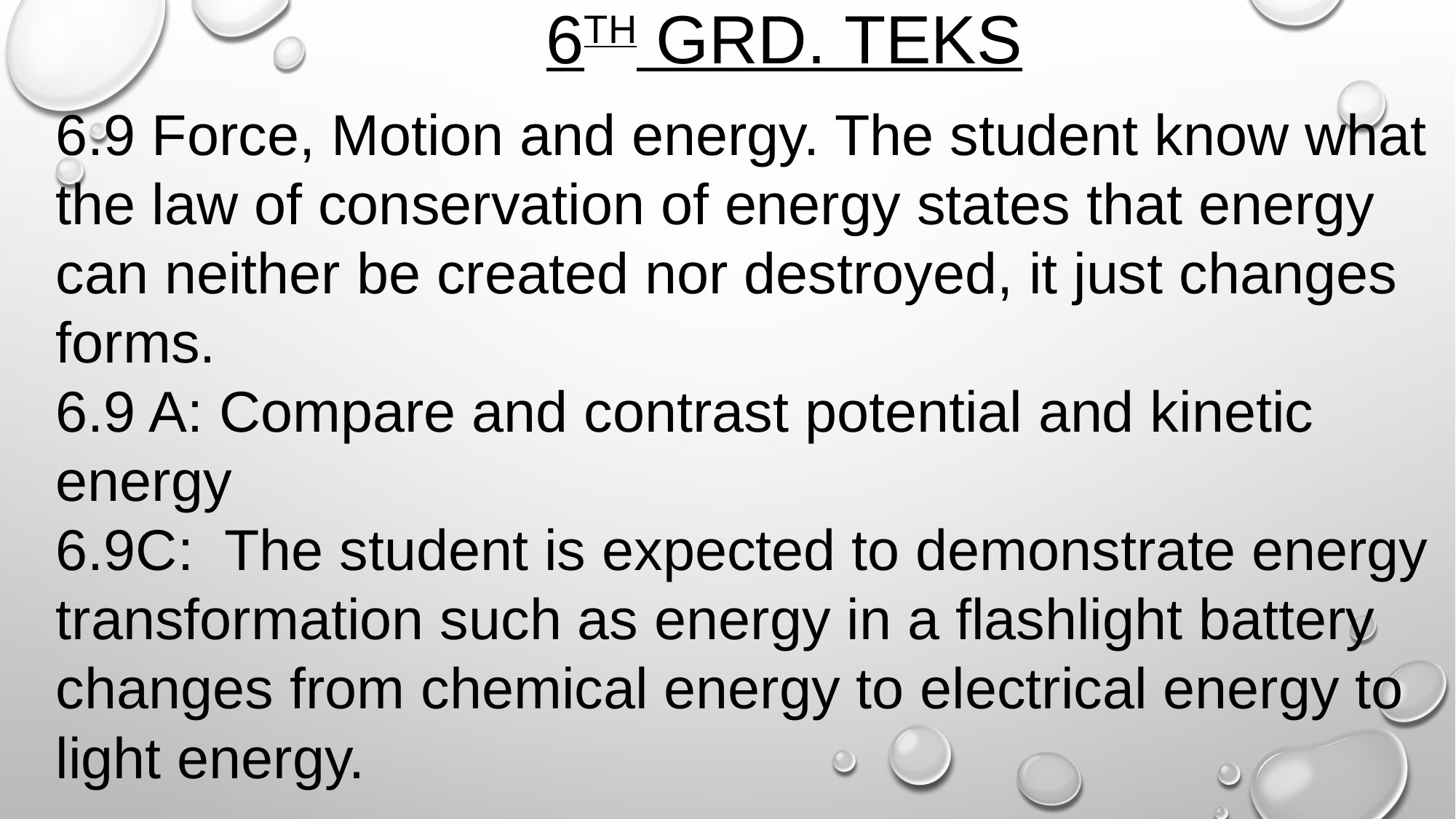

# 6th Grd. TEKS
6.9 Force, Motion and energy. The student know what the law of conservation of energy states that energy can neither be created nor destroyed, it just changes forms.
6.9 A: Compare and contrast potential and kinetic energy
6.9C:  The student is expected to demonstrate energy transformation such as energy in a flashlight battery changes from chemical energy to electrical energy to light energy.